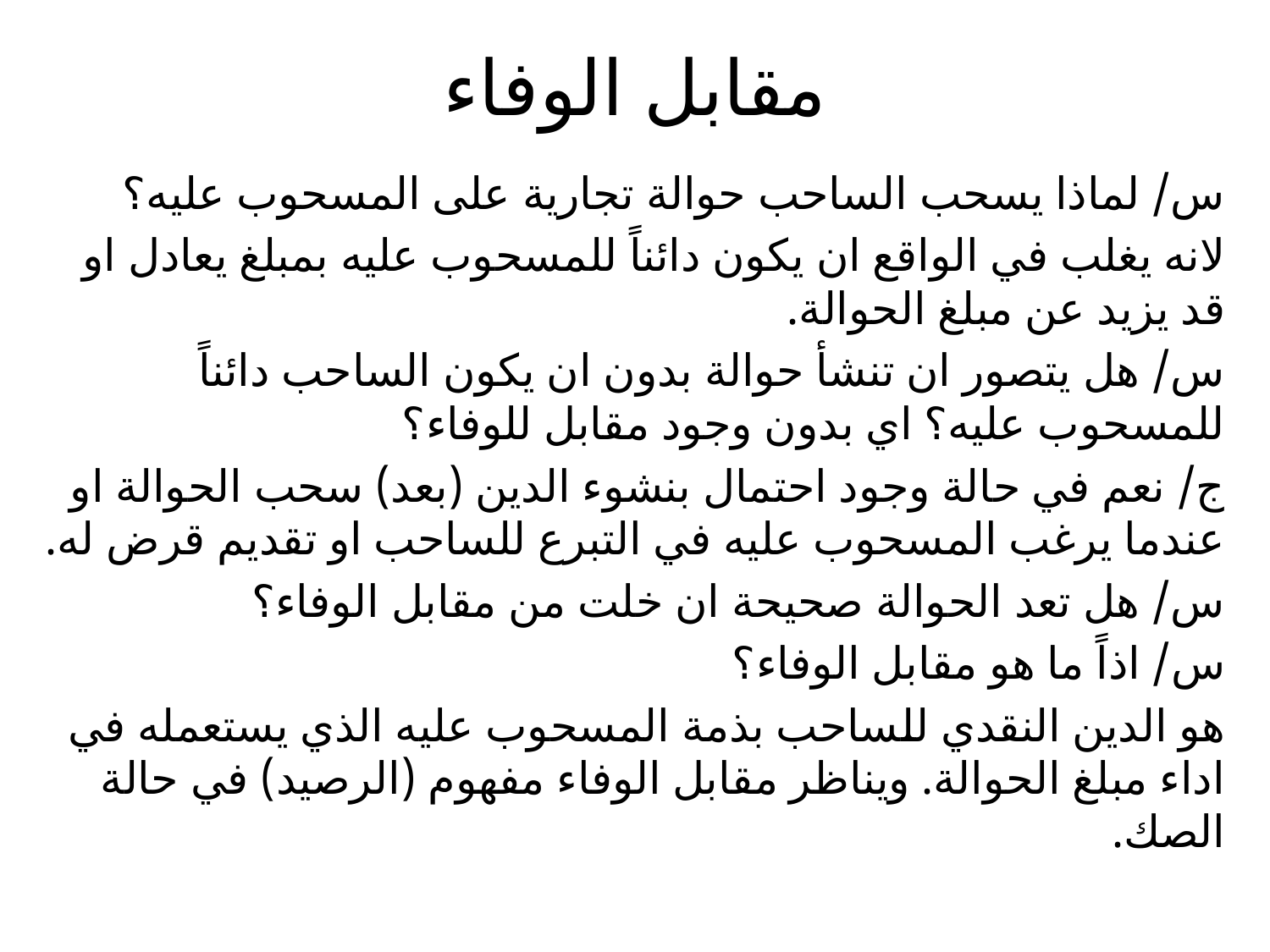

# مقابل الوفاء
س/ لماذا يسحب الساحب حوالة تجارية على المسحوب عليه؟
لانه يغلب في الواقع ان يكون دائناً للمسحوب عليه بمبلغ يعادل او قد يزيد عن مبلغ الحوالة.
س/ هل يتصور ان تنشأ حوالة بدون ان يكون الساحب دائناً للمسحوب عليه؟ اي بدون وجود مقابل للوفاء؟
ج/ نعم في حالة وجود احتمال بنشوء الدين (بعد) سحب الحوالة او عندما يرغب المسحوب عليه في التبرع للساحب او تقديم قرض له.
س/ هل تعد الحوالة صحيحة ان خلت من مقابل الوفاء؟
س/ اذاً ما هو مقابل الوفاء؟
هو الدين النقدي للساحب بذمة المسحوب عليه الذي يستعمله في اداء مبلغ الحوالة. ويناظر مقابل الوفاء مفهوم (الرصيد) في حالة الصك.